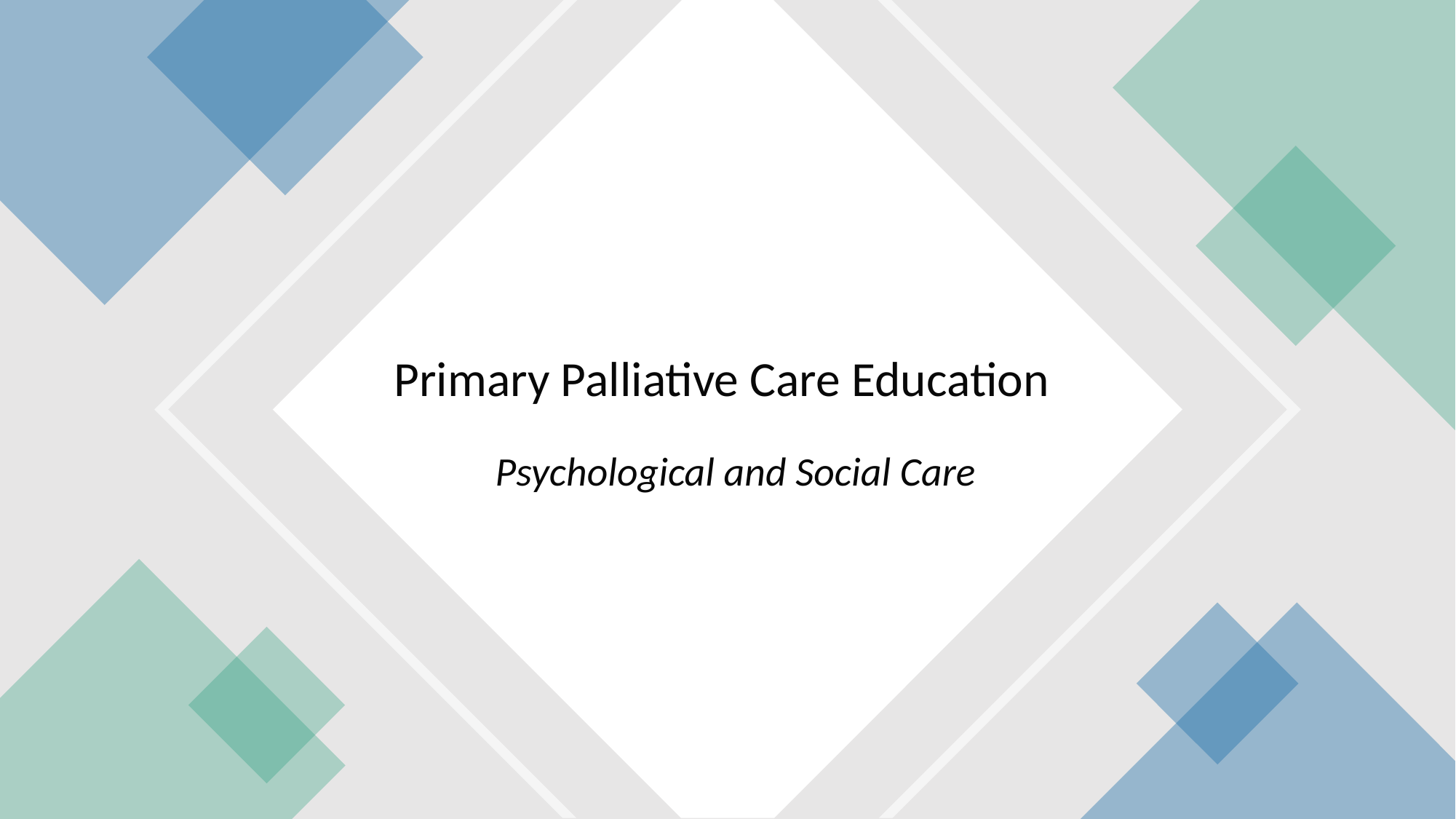

# Primary Palliative Care Education Psychological and Social Care

Psychological and Social Care.  Property of UC Regents, B. Calton, B. Sumser, N. Saks, T. Reid, N. Shepard-Lopez